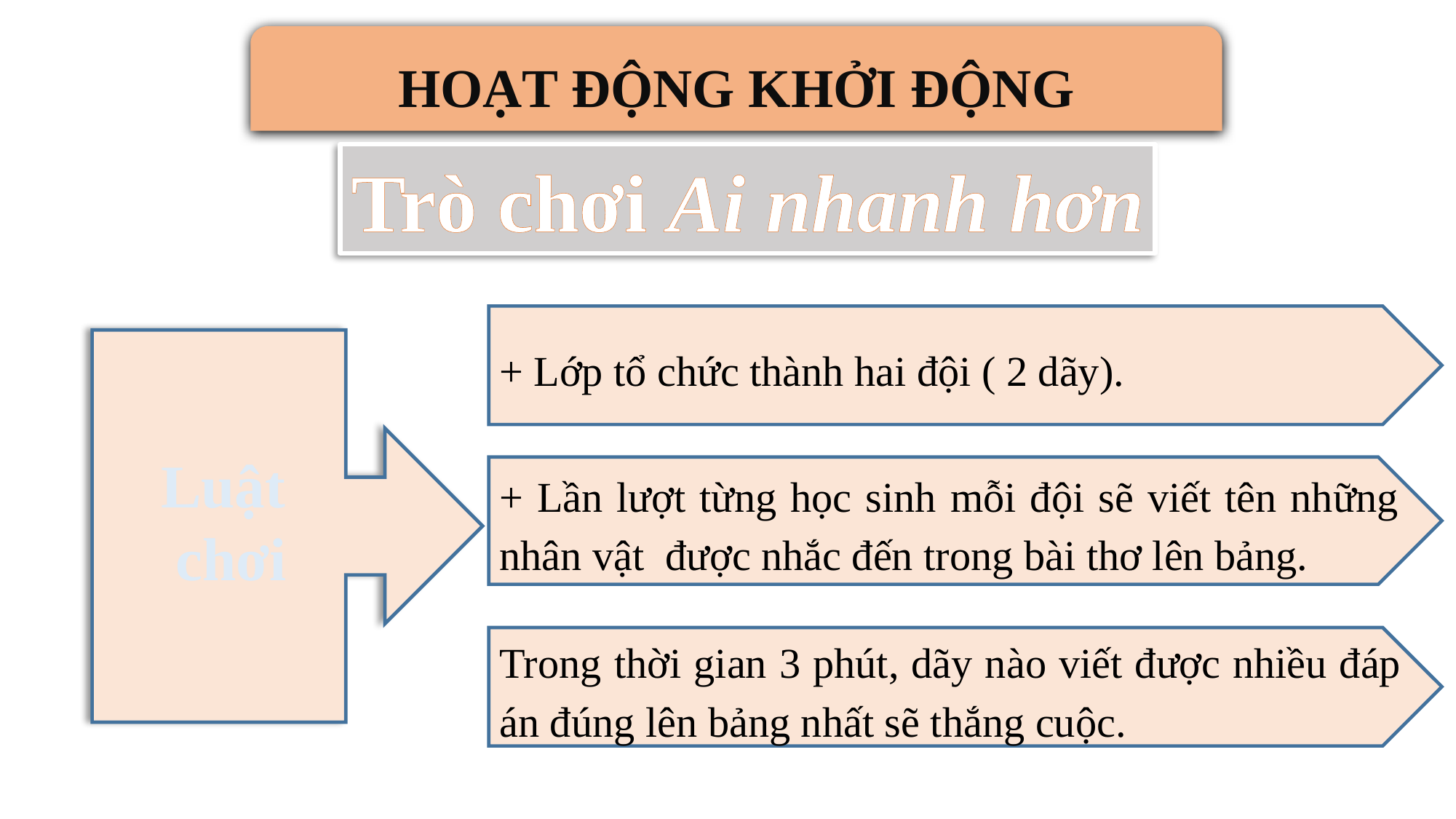

HOẠT ĐỘNG KHỞI ĐỘNG
Trò chơi Ai nhanh hơn
+ Lớp tổ chức thành hai đội ( 2 dãy).

Luật
chơi
+ Lần lượt từng học sinh mỗi đội sẽ viết tên những nhân vật  được nhắc đến trong bài thơ lên bảng.
Trong thời gian 3 phút, dãy nào viết được nhiều đáp án đúng lên bảng nhất sẽ thắng cuộc.